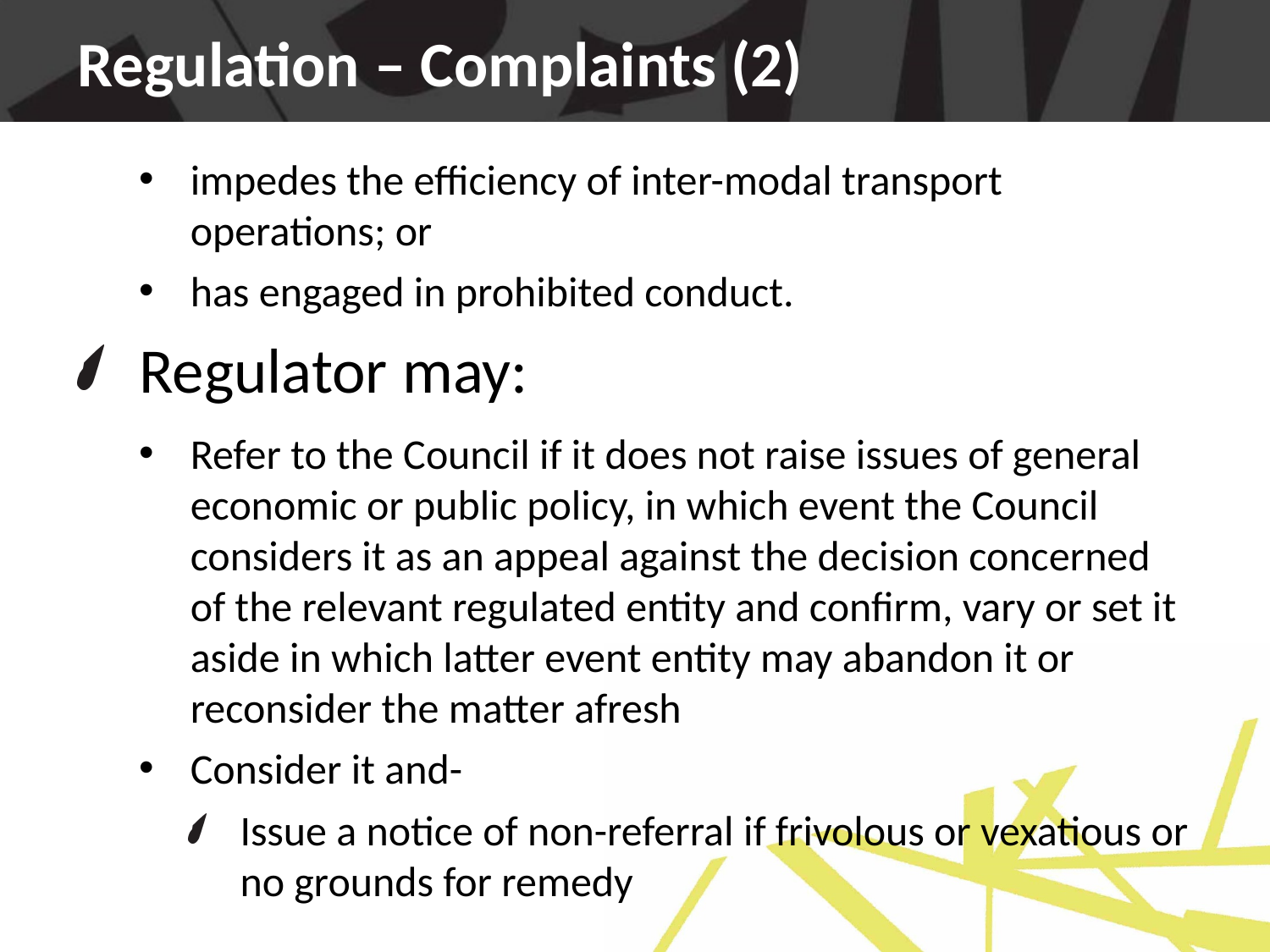

# Regulation – Complaints (2)
impedes the efficiency of inter-modal transport operations; or
has engaged in prohibited conduct.
Regulator may:
Refer to the Council if it does not raise issues of general economic or public policy, in which event the Council considers it as an appeal against the decision concerned of the relevant regulated entity and confirm, vary or set it aside in which latter event entity may abandon it or reconsider the matter afresh
Consider it and-
Issue a notice of non-referral if frivolous or vexatious or no grounds for remedy